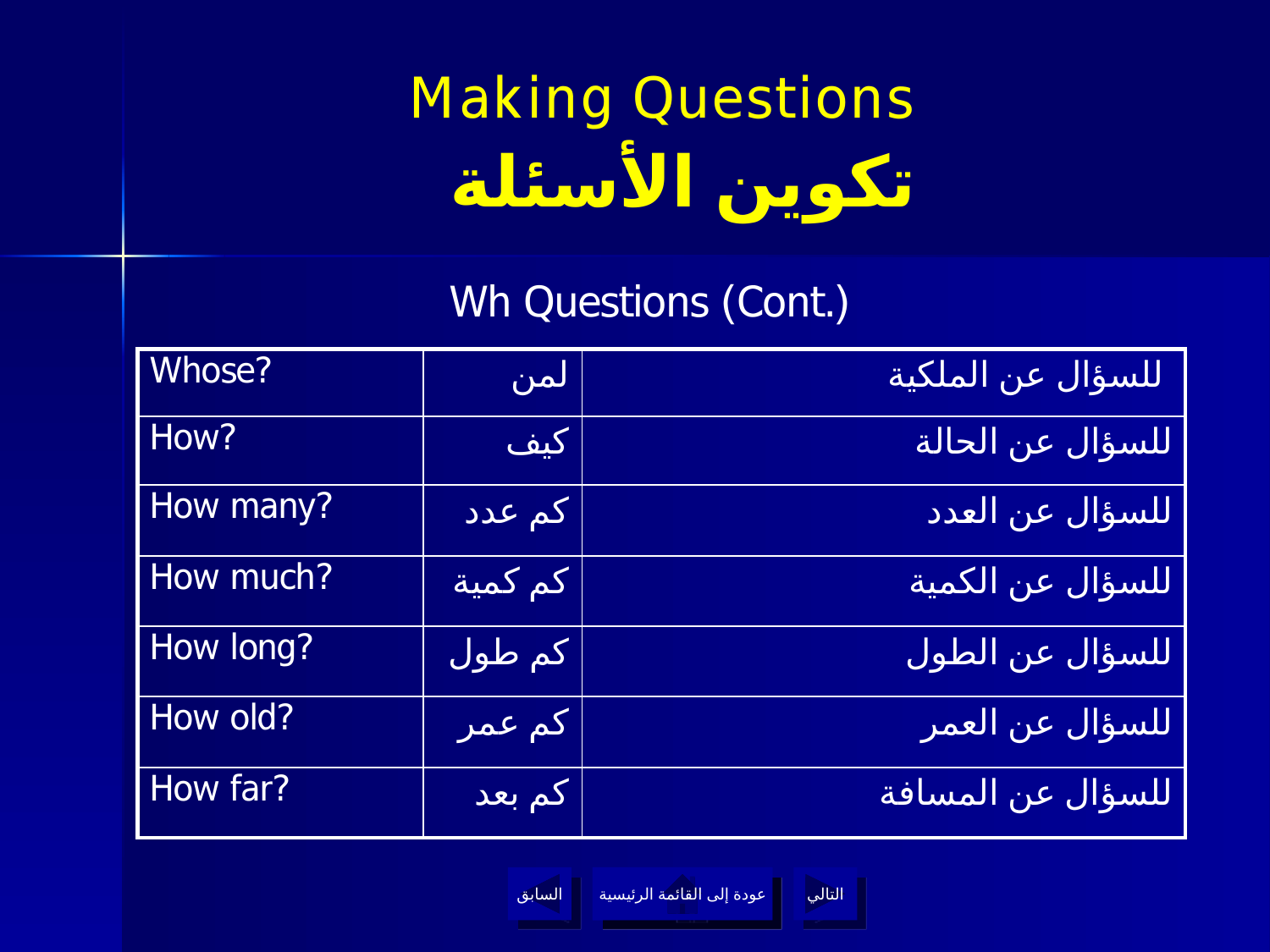

# Making Questions تكوين الأسئلة

Wh Questions (Cont.)
| Whose? | لمن | للسؤال عن الملكية |
| --- | --- | --- |
| How? | كيف | للسؤال عن الحالة |
| How many? | كم عدد | للسؤال عن العدد |
| How much? | كم كمية | للسؤال عن الكمية |
| How long? | كم طول | للسؤال عن الطول |
| How old? | كم عمر | للسؤال عن العمر |
| How far? | كم بعد | للسؤال عن المسافة |
السابق
عودة إلى القائمة الرئيسية
التالي
عودة إلى القائمة الرئيسية